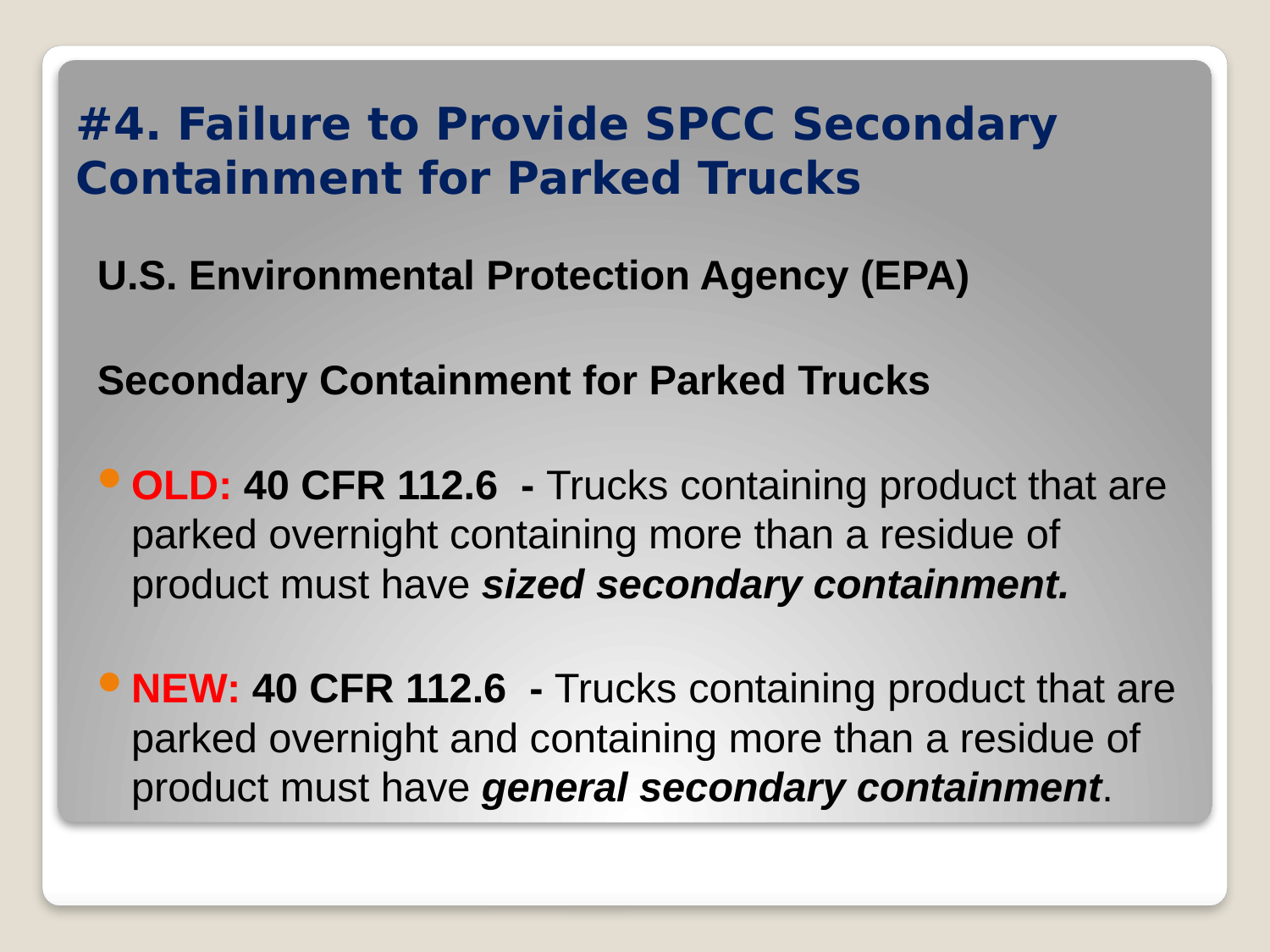

# #4. Failure to Provide SPCC Secondary Containment for Parked Trucks
U.S. Environmental Protection Agency (EPA)

Secondary Containment for Parked Trucks

OLD: 40 CFR 112.6  - Trucks containing product that are parked overnight containing more than a residue of product must have sized secondary containment.

NEW: 40 CFR 112.6  - Trucks containing product that are parked overnight and containing more than a residue of product must have general secondary containment.